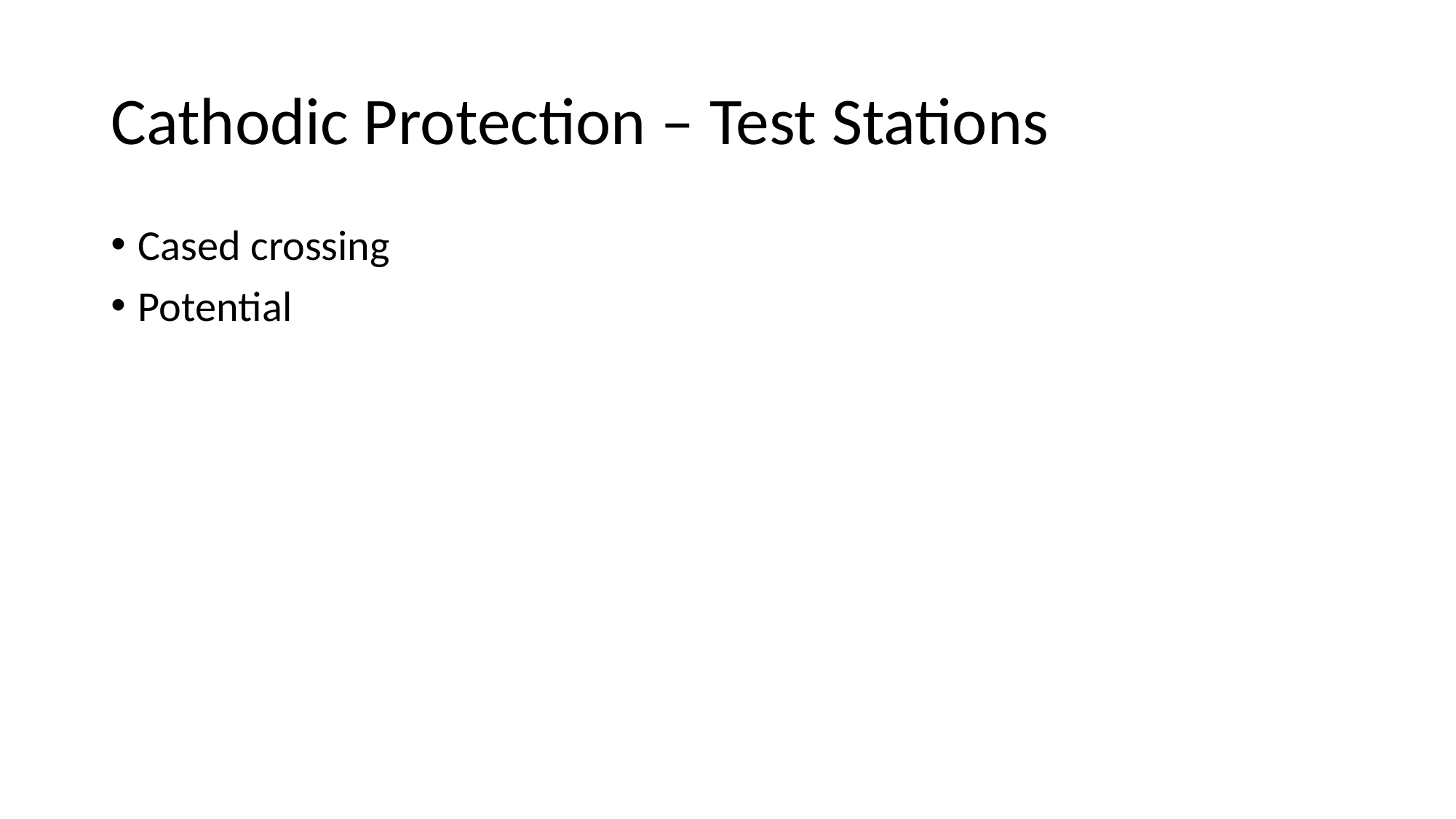

# Cathodic Protection – Test Stations
Cased crossing
Potential